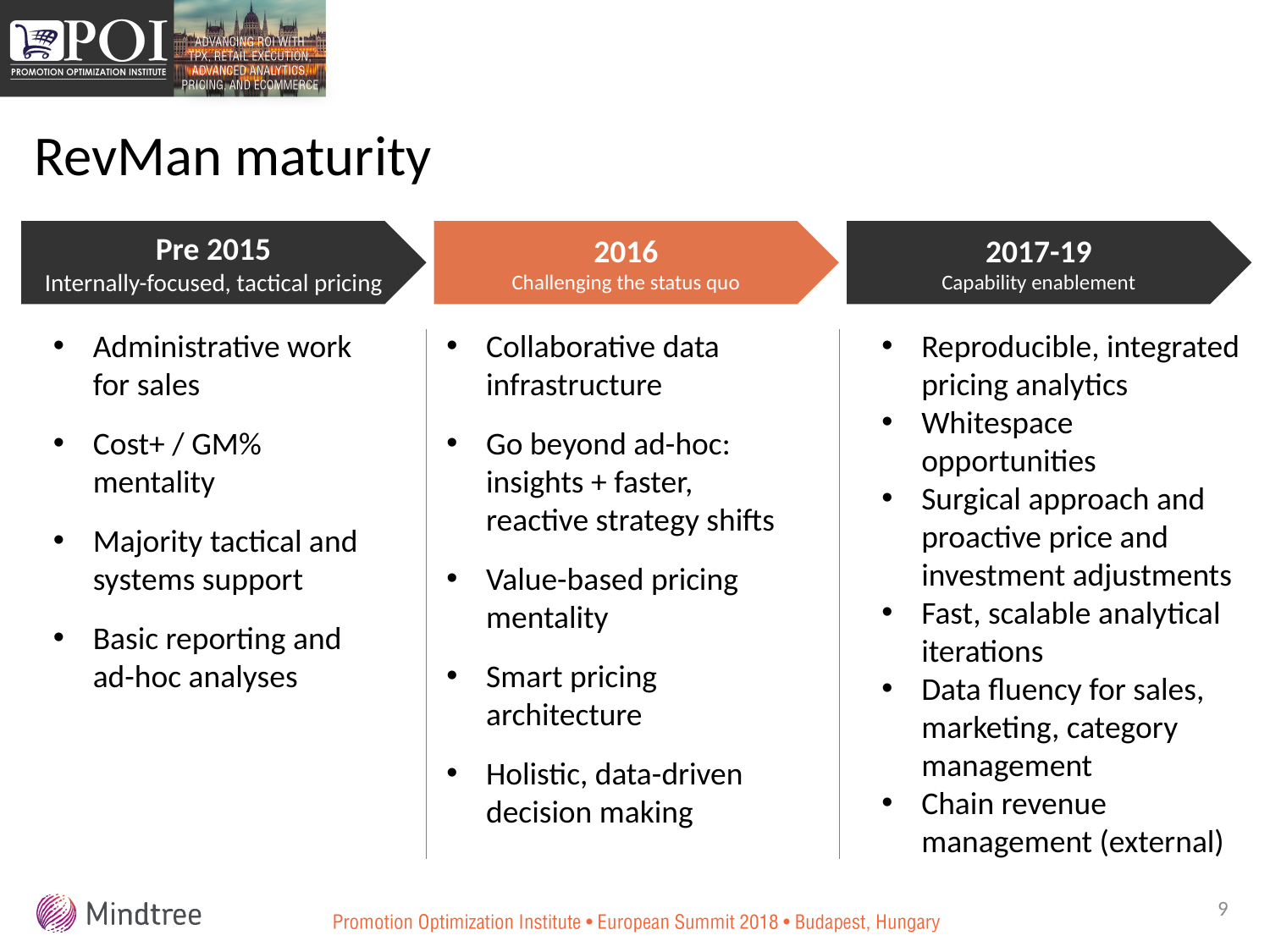

# RevMan maturity
Pre 2015
Internally-focused, tactical pricing
2016
Challenging the status quo
2017-19
Capability enablement
Administrative work for sales
Cost+ / GM% mentality
Majority tactical and systems support
Basic reporting and ad-hoc analyses
Collaborative data infrastructure
Go beyond ad-hoc: insights + faster, reactive strategy shifts
Value-based pricing mentality
Smart pricing architecture
Holistic, data-driven decision making
Reproducible, integrated pricing analytics
Whitespace opportunities
Surgical approach and proactive price and investment adjustments
Fast, scalable analytical iterations
Data fluency for sales, marketing, category management
Chain revenue management (external)
9